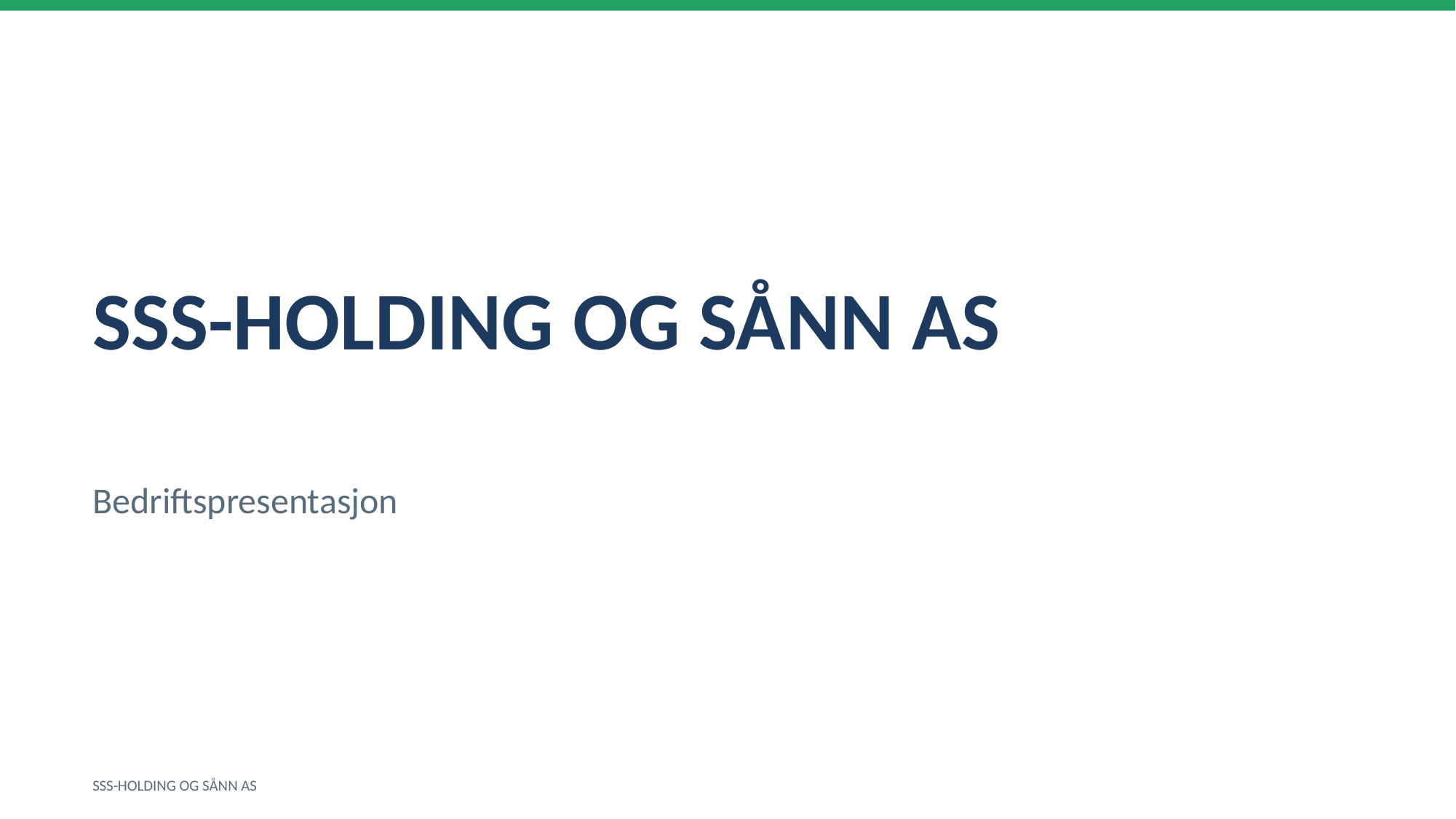

SSS-HOLDING OG SÅNN AS
Bedriftspresentasjon
SSS-HOLDING OG SÅNN AS